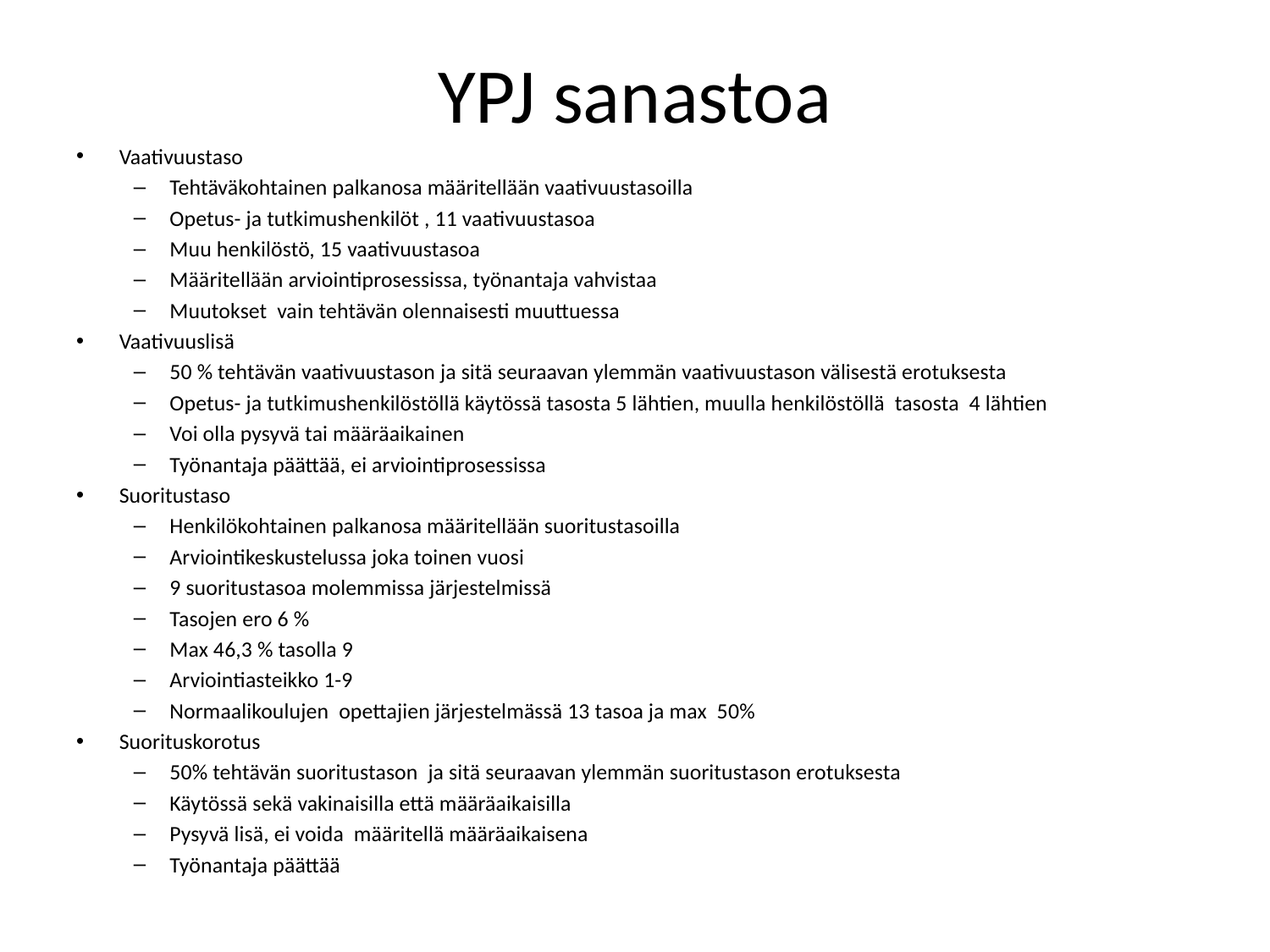

# YPJ sanastoa
Vaativuustaso
Tehtäväkohtainen palkanosa määritellään vaativuustasoilla
Opetus- ja tutkimushenkilöt , 11 vaativuustasoa
Muu henkilöstö, 15 vaativuustasoa
Määritellään arviointiprosessissa, työnantaja vahvistaa
Muutokset  vain tehtävän olennaisesti muuttuessa
Vaativuuslisä
50 % tehtävän vaativuustason ja sitä seuraavan ylemmän vaativuustason välisestä erotuksesta
Opetus- ja tutkimushenkilöstöllä käytössä tasosta 5 lähtien, muulla henkilöstöllä  tasosta  4 lähtien
Voi olla pysyvä tai määräaikainen
Työnantaja päättää, ei arviointiprosessissa
Suoritustaso
Henkilökohtainen palkanosa määritellään suoritustasoilla
Arviointikeskustelussa joka toinen vuosi
9 suoritustasoa molemmissa järjestelmissä
Tasojen ero 6 %
Max 46,3 % tasolla 9
Arviointiasteikko 1-9
Normaalikoulujen  opettajien järjestelmässä 13 tasoa ja max  50%
Suorituskorotus
50% tehtävän suoritustason  ja sitä seuraavan ylemmän suoritustason erotuksesta
Käytössä sekä vakinaisilla että määräaikaisilla
Pysyvä lisä, ei voida  määritellä määräaikaisena
Työnantaja päättää